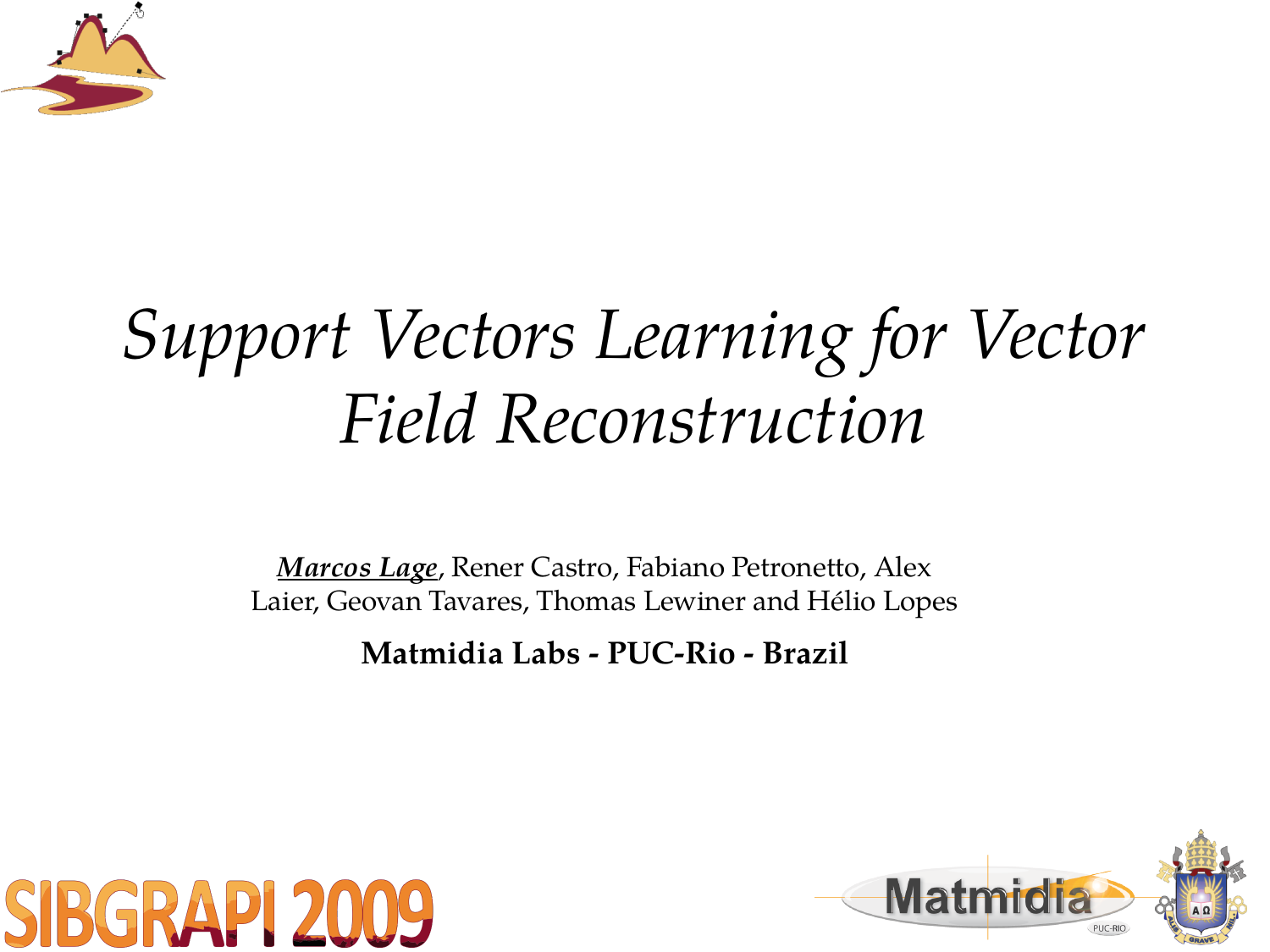

Support Vectors Learning for Vector Field Reconstruction
Marcos Lage, Rener Castro, Fabiano Petronetto, Alex Laier, Geovan Tavares, Thomas Lewiner and Hélio Lopes
Matmidia Labs - PUC-Rio - Brazil